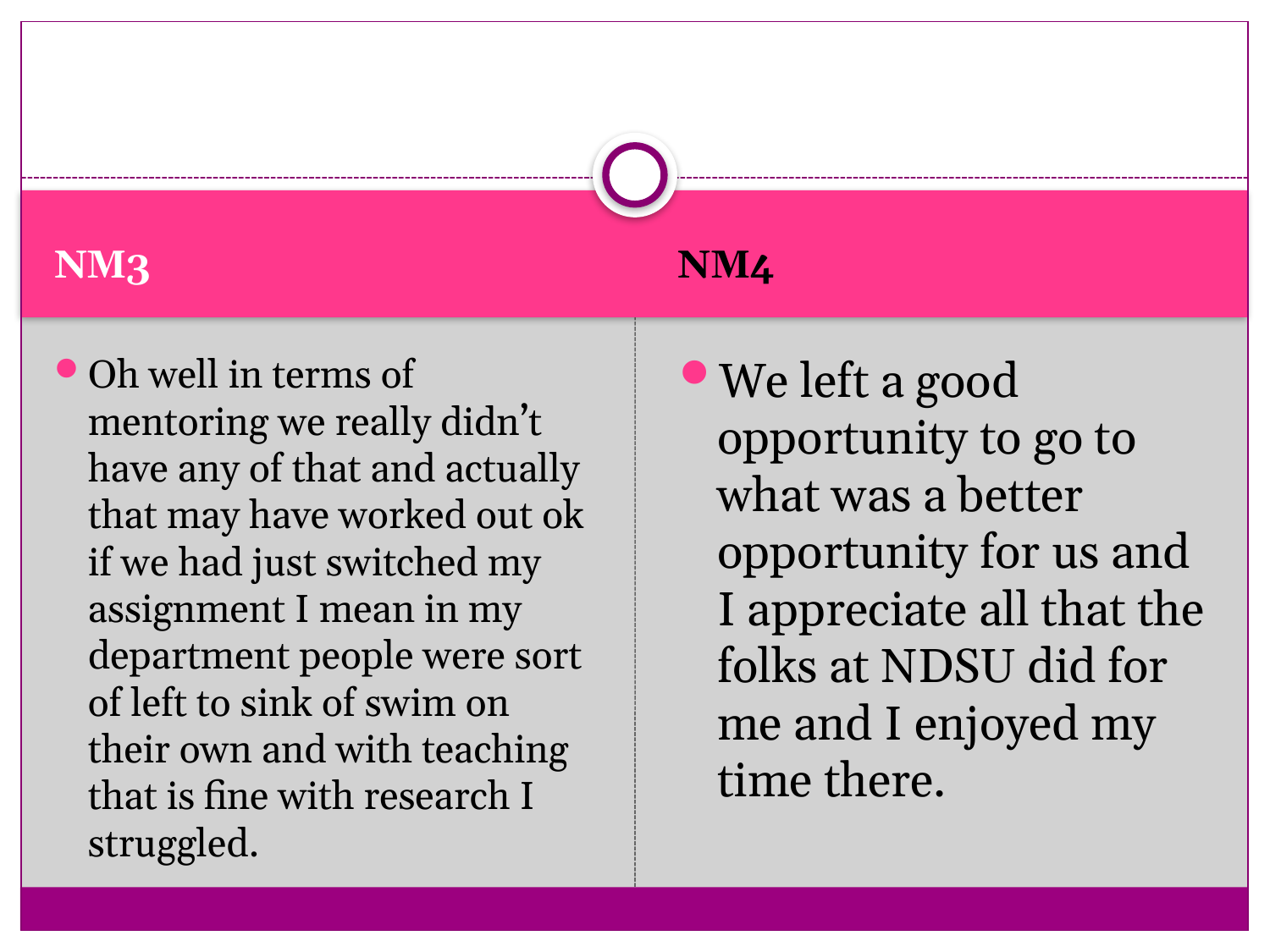

#
NM3
NM4
Oh well in terms of mentoring we really didn’t have any of that and actually that may have worked out ok if we had just switched my assignment I mean in my department people were sort of left to sink of swim on their own and with teaching that is fine with research I struggled.
We left a good opportunity to go to what was a better opportunity for us and I appreciate all that the folks at NDSU did for me and I enjoyed my time there.